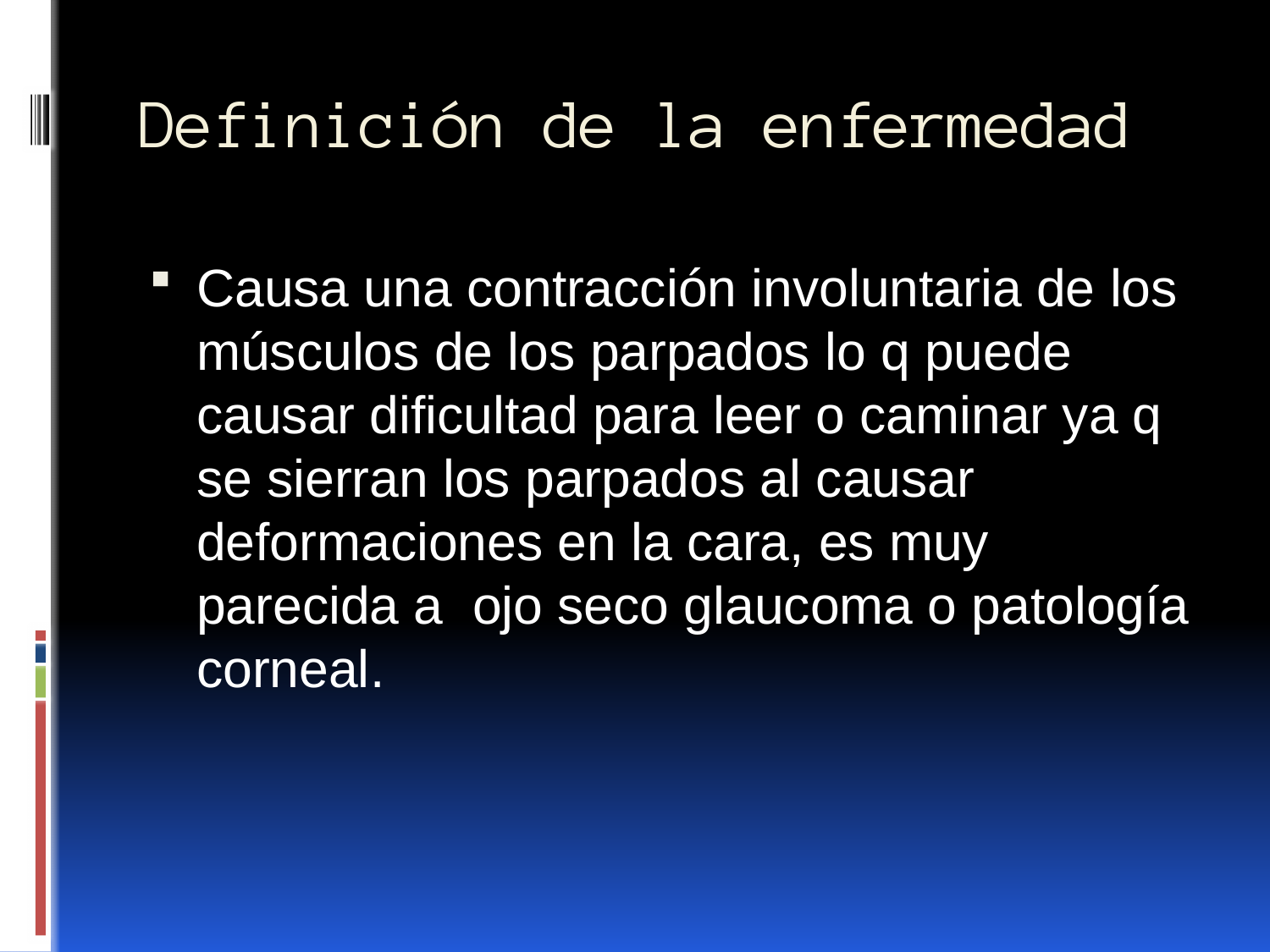

# Definición de la enfermedad
Causa una contracción involuntaria de los músculos de los parpados lo q puede causar dificultad para leer o caminar ya q se sierran los parpados al causar deformaciones en la cara, es muy parecida a  ojo seco glaucoma o patología corneal.